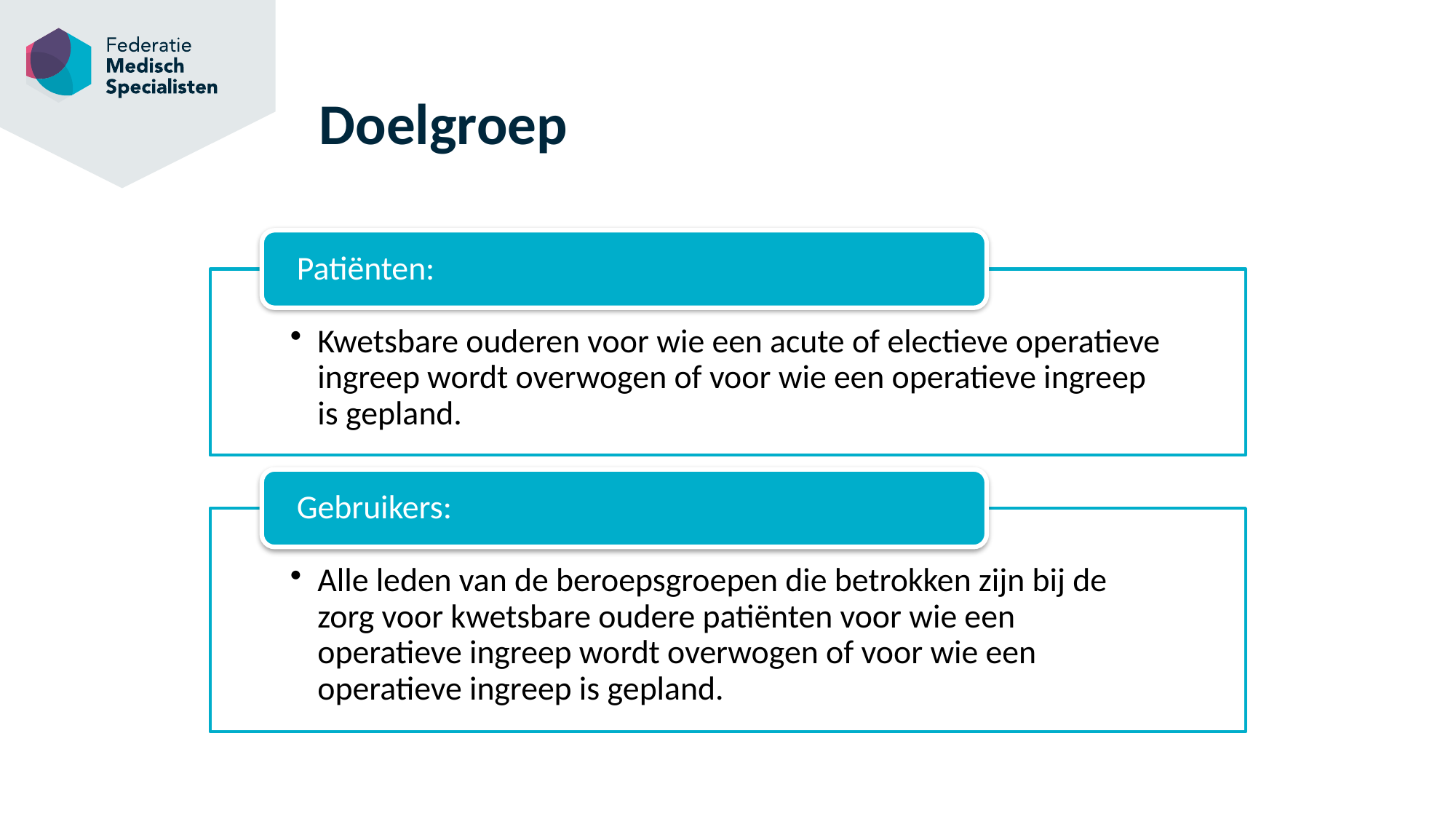

# Doelgroep
Kwetsbare ouderen voor wie een acute of electieve operatieve ingreep wordt overwogen of voor wie een operatieve ingreep is gepland.
Patiënten:
Alle leden van de beroepsgroepen die betrokken zijn bij de zorg voor kwetsbare oudere patiënten voor wie een operatieve ingreep wordt overwogen of voor wie een operatieve ingreep is gepland.
Gebruikers: